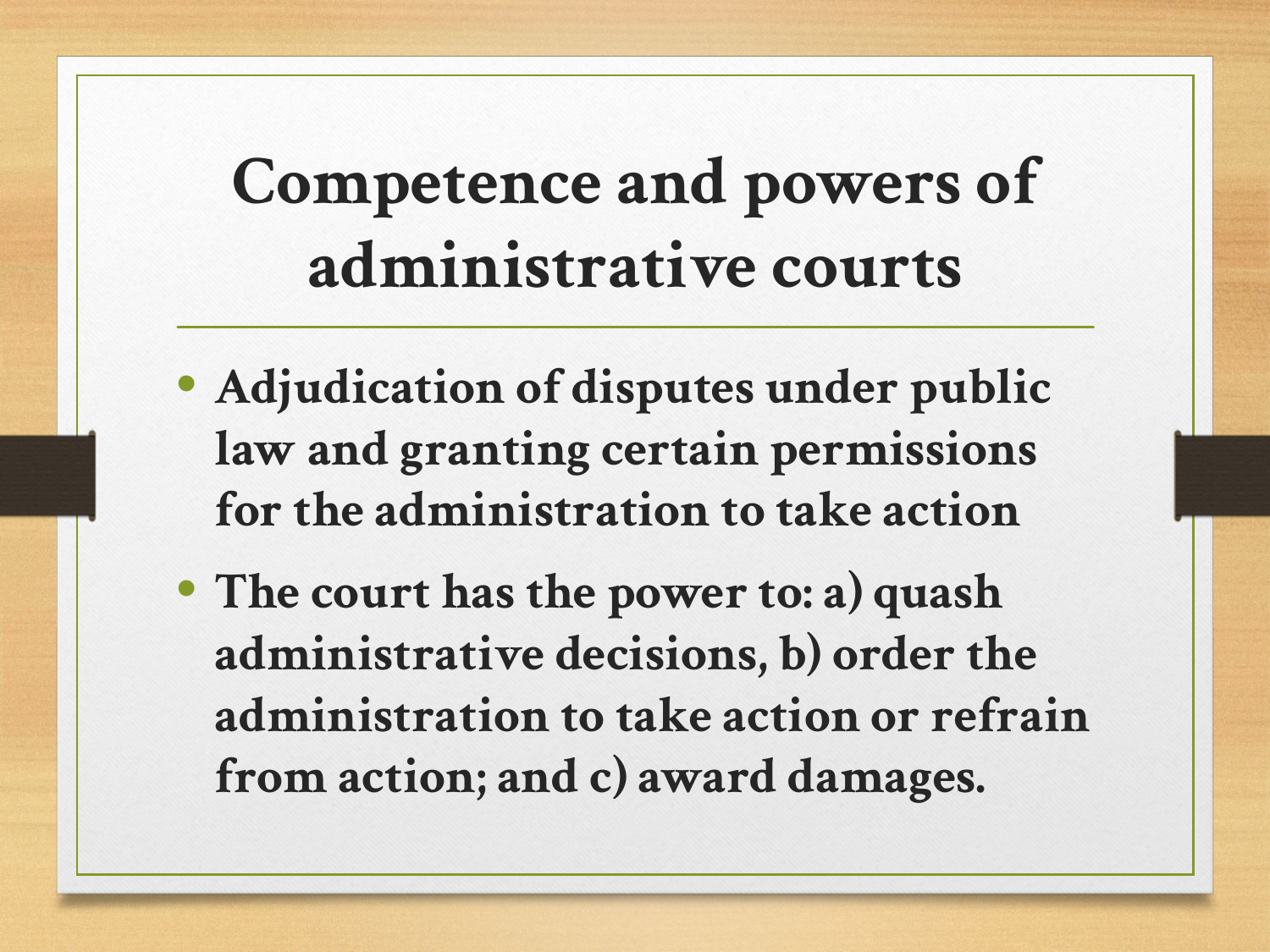

# Competence and powers of administrative courts
Adjudication of disputes under public law and granting certain permissions for the administration to take action
The court has the power to: a) quash administrative decisions, b) order the administration to take action or refrain from action; and c) award damages.